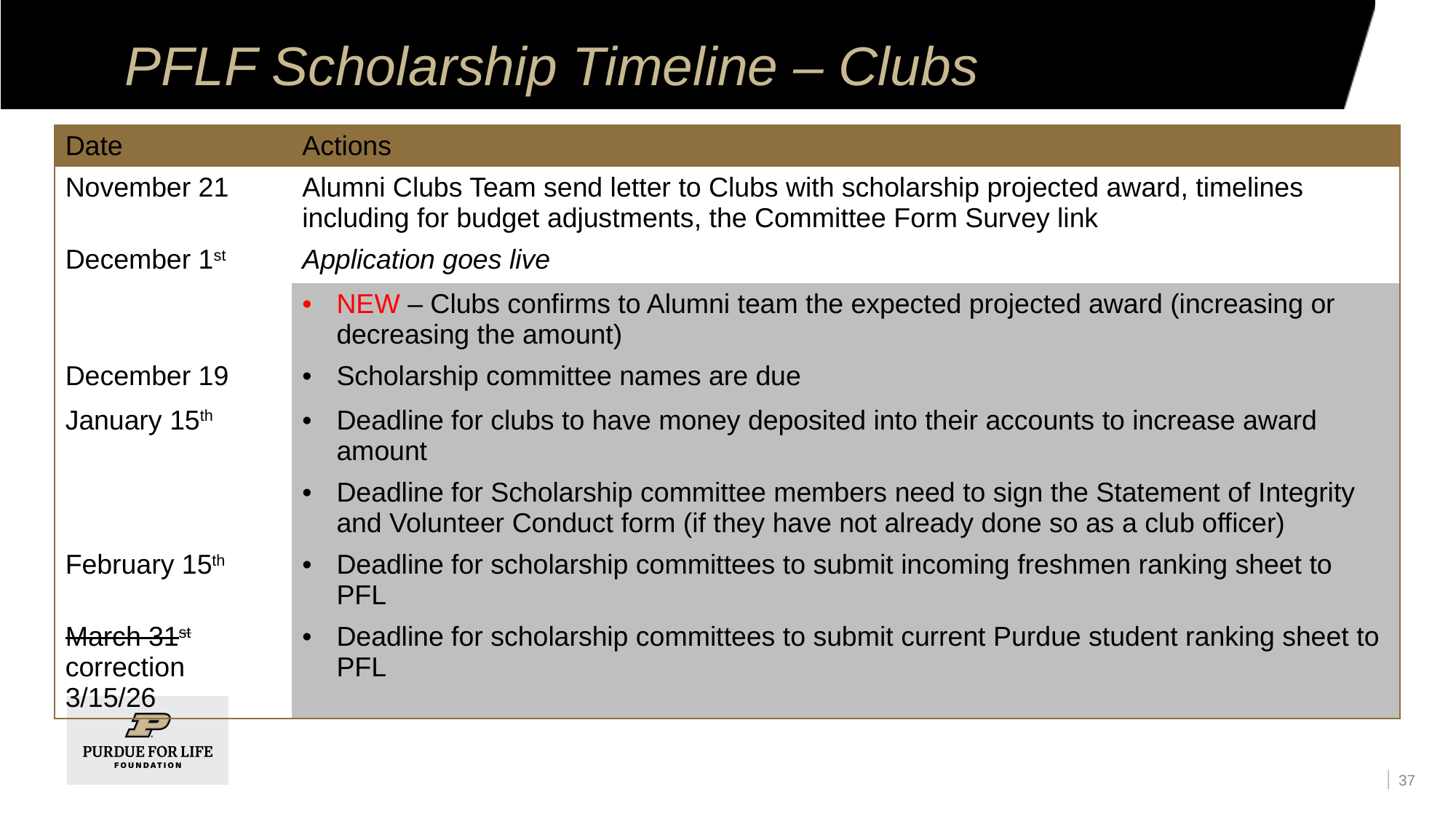

# PFLF Scholarship Timeline – Clubs
| Date | Actions |
| --- | --- |
| November 21 | Alumni Clubs Team send letter to Clubs with scholarship projected award, timelines including for budget adjustments, the Committee Form Survey link |
| December 1st | Application goes live |
|  | NEW – Clubs confirms to Alumni team the expected projected award (increasing or decreasing the amount) |
| December 19 | Scholarship committee names are due |
| January 15th | Deadline for clubs to have money deposited into their accounts to increase award amount |
|  | Deadline for Scholarship committee members need to sign the Statement of Integrity and Volunteer Conduct form (if they have not already done so as a club officer) |
| February 15th | Deadline for scholarship committees to submit incoming freshmen ranking sheet to PFL |
| March 31st correction 3/15/26 | Deadline for scholarship committees to submit current Purdue student ranking sheet to PFL |